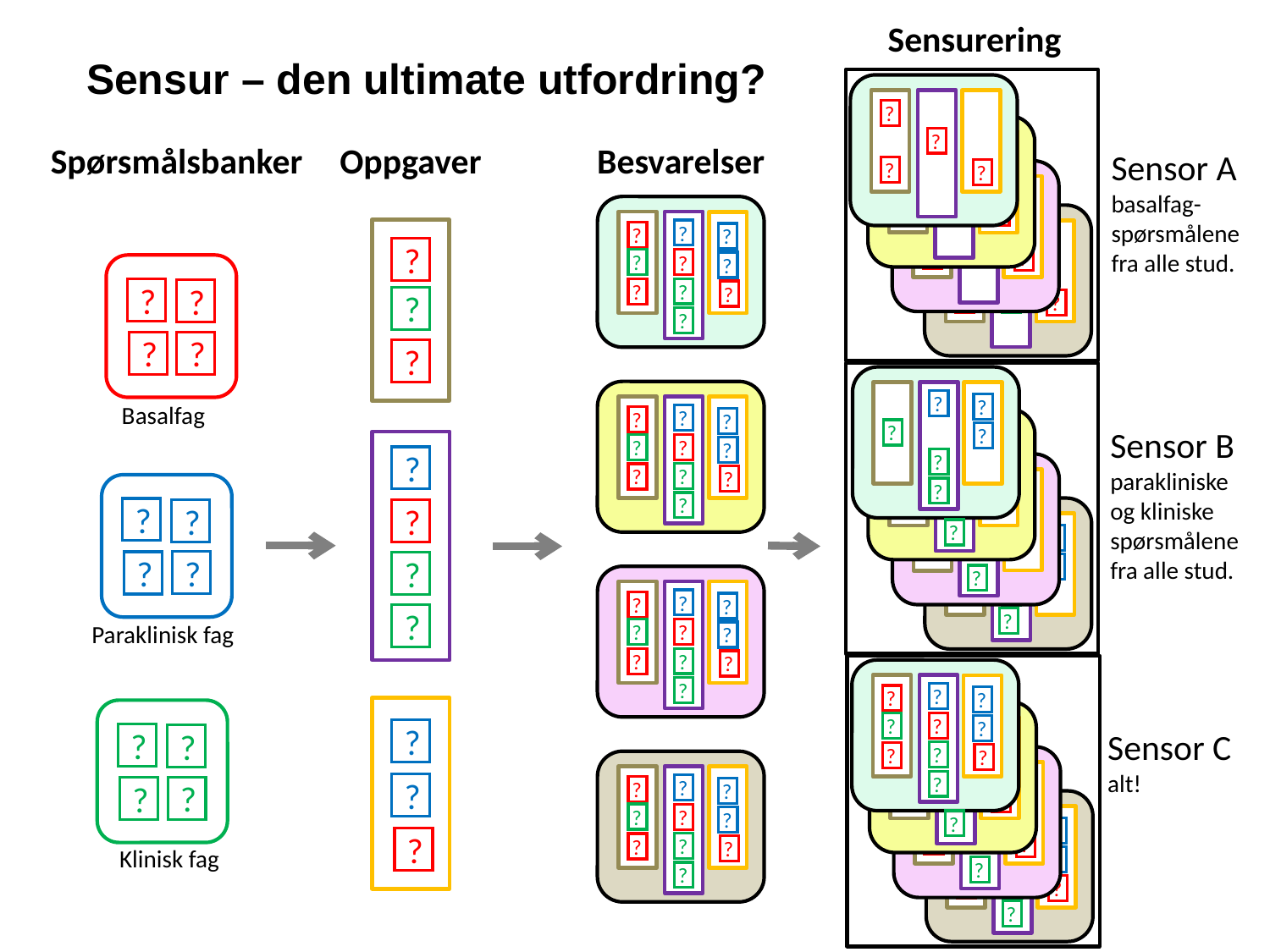

Sensurering
Sensur – den ultimate utfordring?

?
?

?

?

?
?
?

?
?

?
?
?
Spørsmålsbanker
Oppgaver
Besvarelser
Sensor A
basalfag-
spørsmålene
fra alle stud.

?
?
?

?
?

?
?
?

?
?
?

?
?
?
?

?
?
?

?
?
?

?
?
?

?

?
?
?

?
?
?
?

?

?
?
?

?
?

?
?
?

?
?
?
?

?
?
?
Basalfag

?
?

?
?

?
?
Sensor B
parakliniske
og kliniske
spørsmålene
fra alle stud.

?
?
?
?

?
?

?
?

?
?

?
?
?
?

?
?

?
?
?

?
?
?
?

?
?
?

?
?
?
?

?
?
?
?
Paraklinisk fag

?
?
?

?
?
?
?

?
?
?

?
?
?

?
?
?
?

?
?
?

?
?

?
?
?
Sensor C
alt!

?
?
?

?
?

?
?
?

?
?
?

?
?
?
?

?
?
?

?
?
?

?
?
?

?
?
?
?
Klinisk fag
?
?